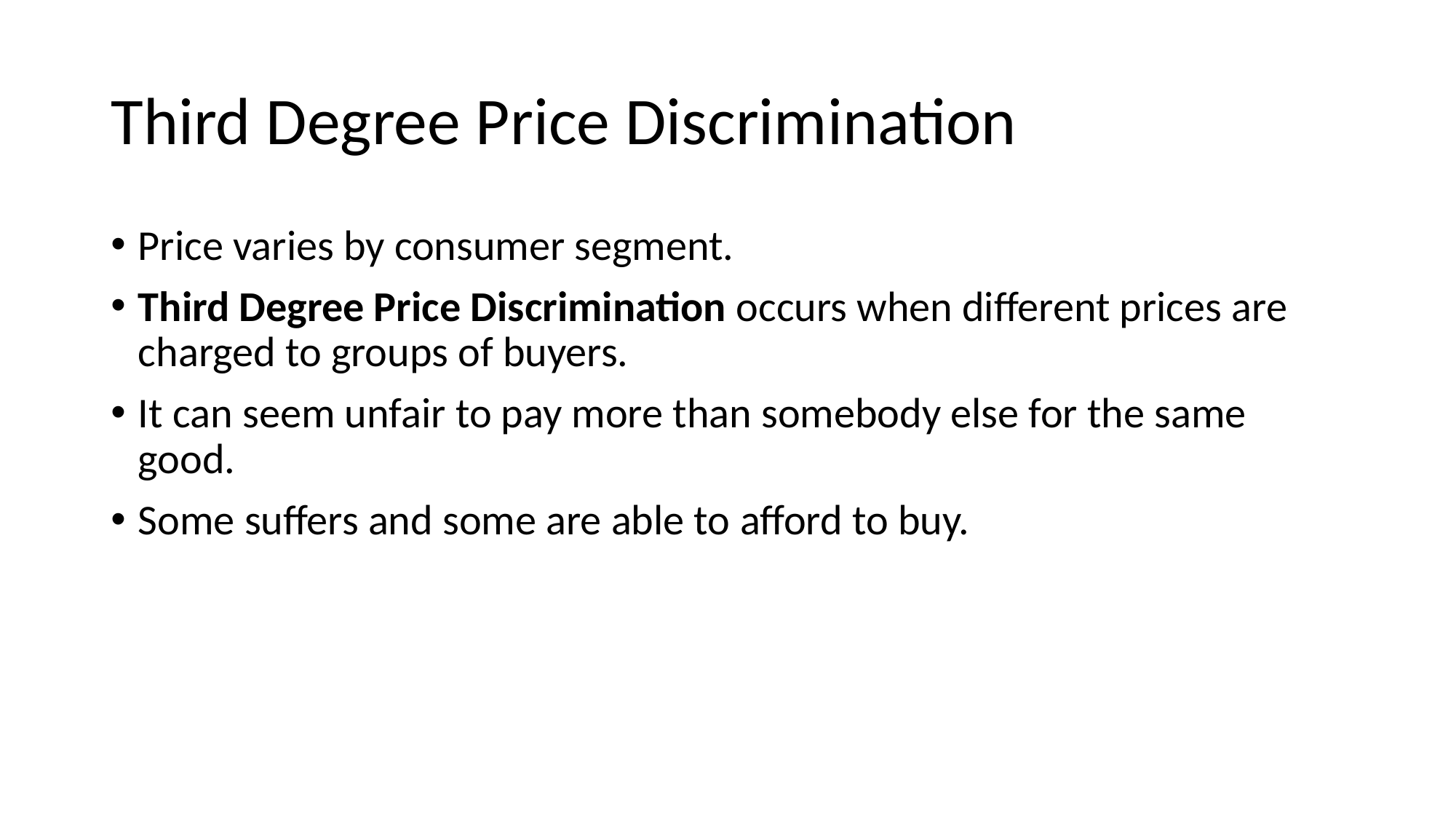

# Third Degree Price Discrimination
Price varies by consumer segment.
Third Degree Price Discrimination occurs when different prices are charged to groups of buyers.
It can seem unfair to pay more than somebody else for the same good.
Some suffers and some are able to afford to buy.